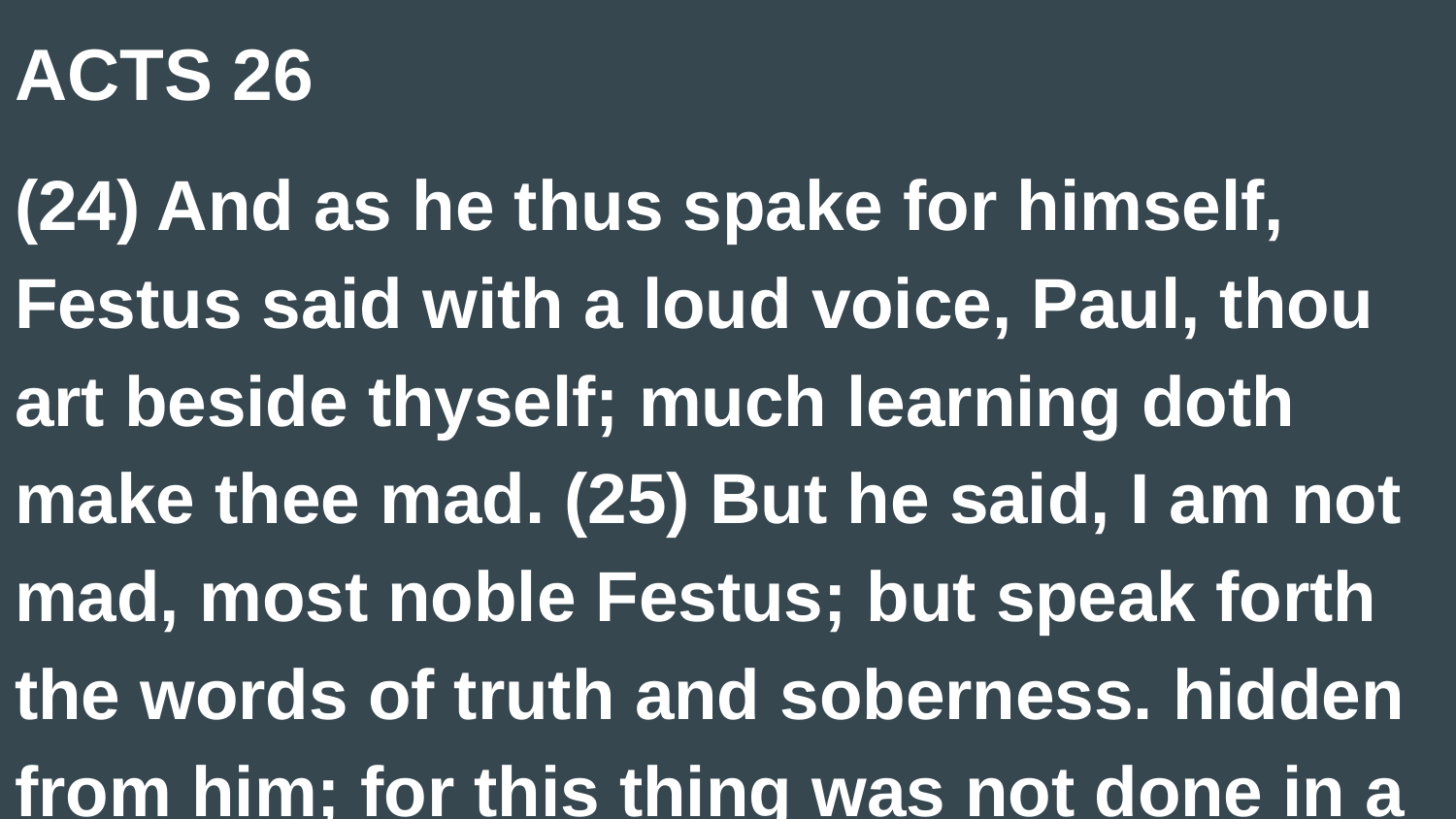

ACTS 26
(24) And as he thus spake for himself, Festus said with a loud voice, Paul, thou art beside thyself; much learning doth make thee mad. (25) But he said, I am not mad, most noble Festus; but speak forth the words of truth and soberness. hidden from him; for this thing was not done in a corner.
#